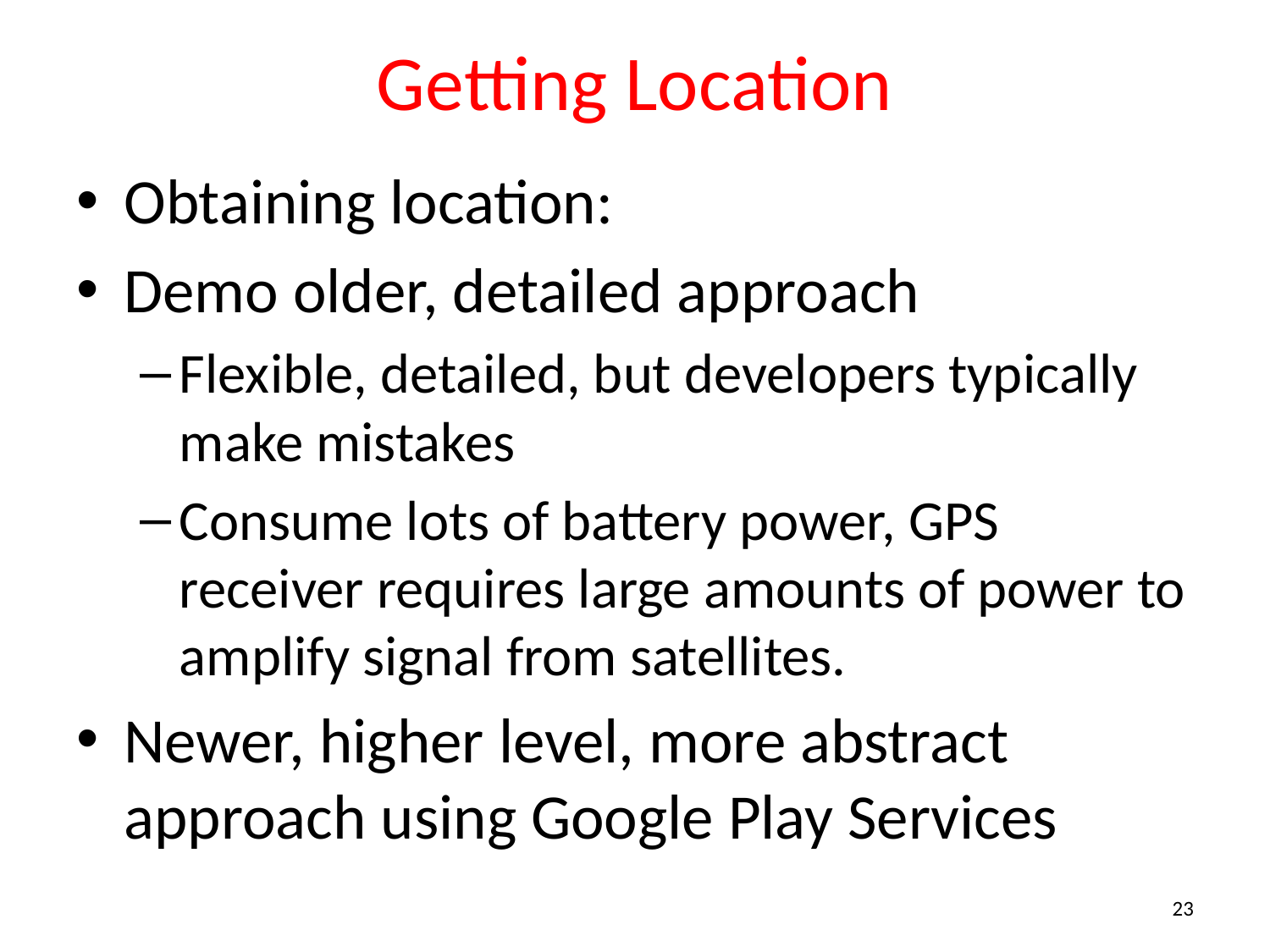

# Getting Location
Obtaining location:
Demo older, detailed approach
Flexible, detailed, but developers typically make mistakes
Consume lots of battery power, GPS receiver requires large amounts of power to amplify signal from satellites.
Newer, higher level, more abstract approach using Google Play Services
23